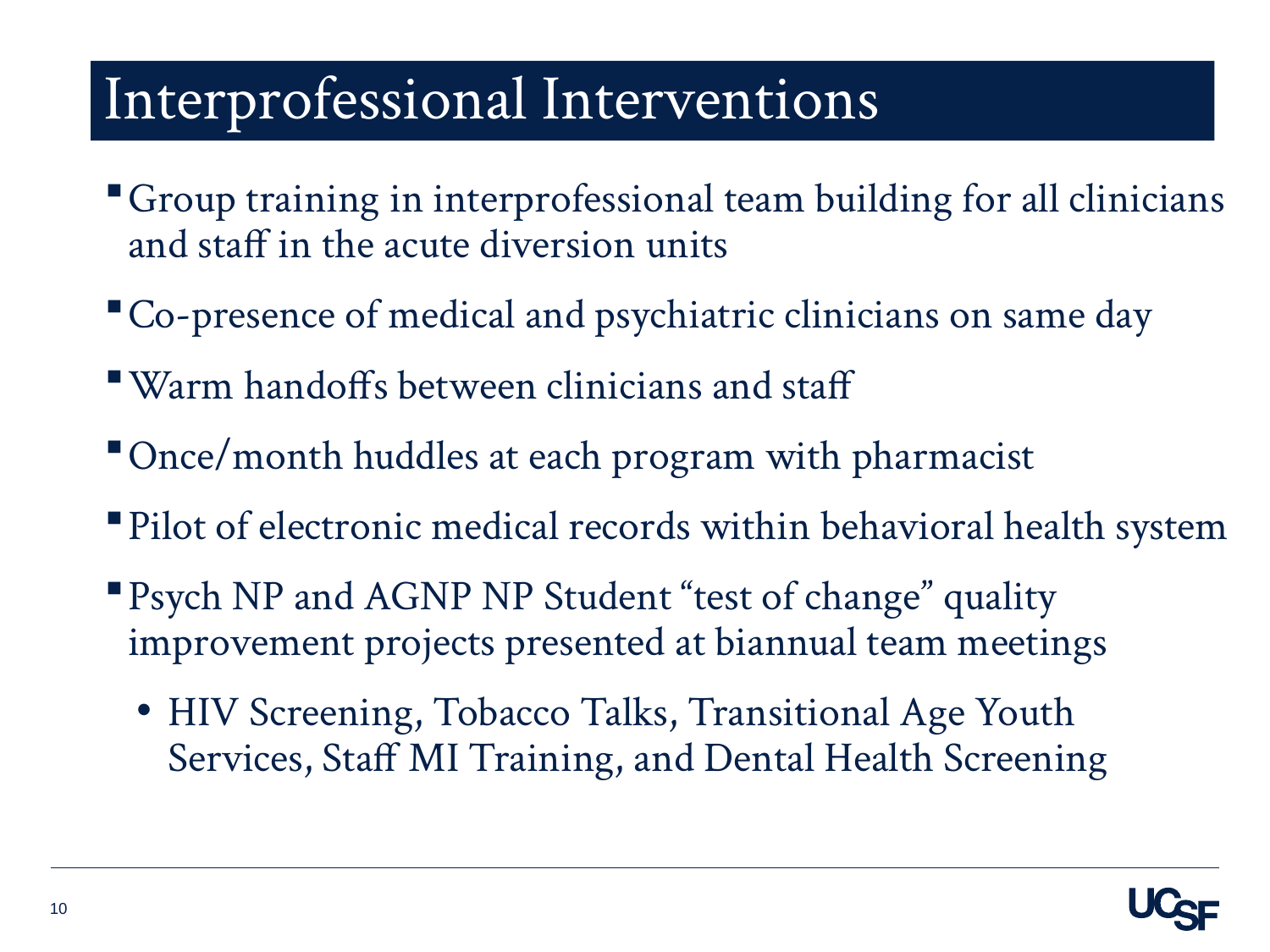

# Interprofessional Interventions
Group training in interprofessional team building for all clinicians and staff in the acute diversion units
Co-presence of medical and psychiatric clinicians on same day
Warm handoffs between clinicians and staff
Once/month huddles at each program with pharmacist
Pilot of electronic medical records within behavioral health system
Psych NP and AGNP NP Student “test of change” quality improvement projects presented at biannual team meetings
HIV Screening, Tobacco Talks, Transitional Age Youth  Services, Staff MI Training, and Dental Health Screening
10